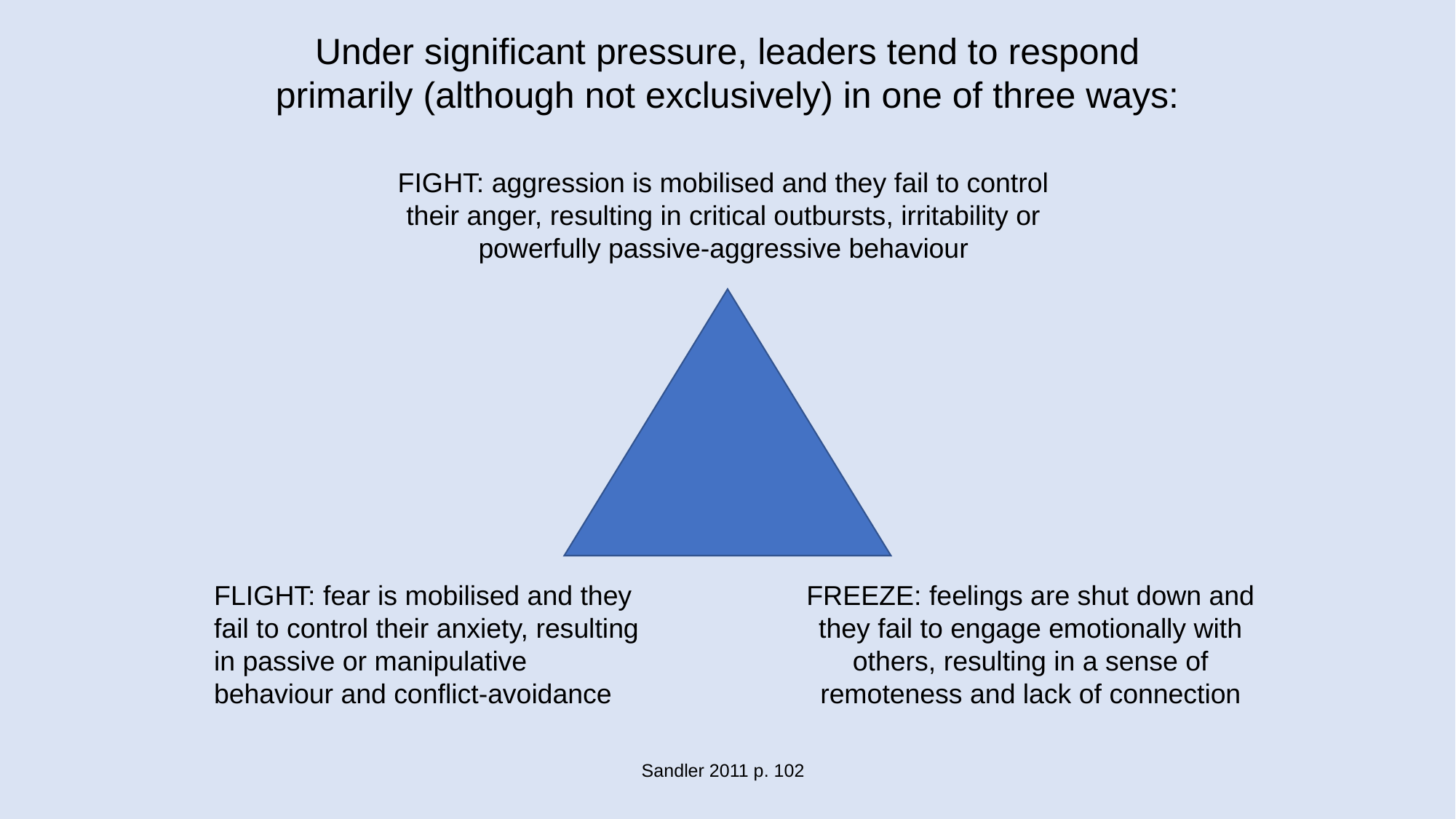

Under significant pressure, leaders tend to respond
primarily (although not exclusively) in one of three ways:
FIGHT: aggression is mobilised and they fail to control their anger, resulting in critical outbursts, irritability or powerfully passive-aggressive behaviour

FLIGHT: fear is mobilised and they fail to control their anxiety, resulting in passive or manipulative behaviour and conflict-avoidance
FREEZE: feelings are shut down and they fail to engage emotionally with others, resulting in a sense of remoteness and lack of connection
Sandler 2011 p. 102